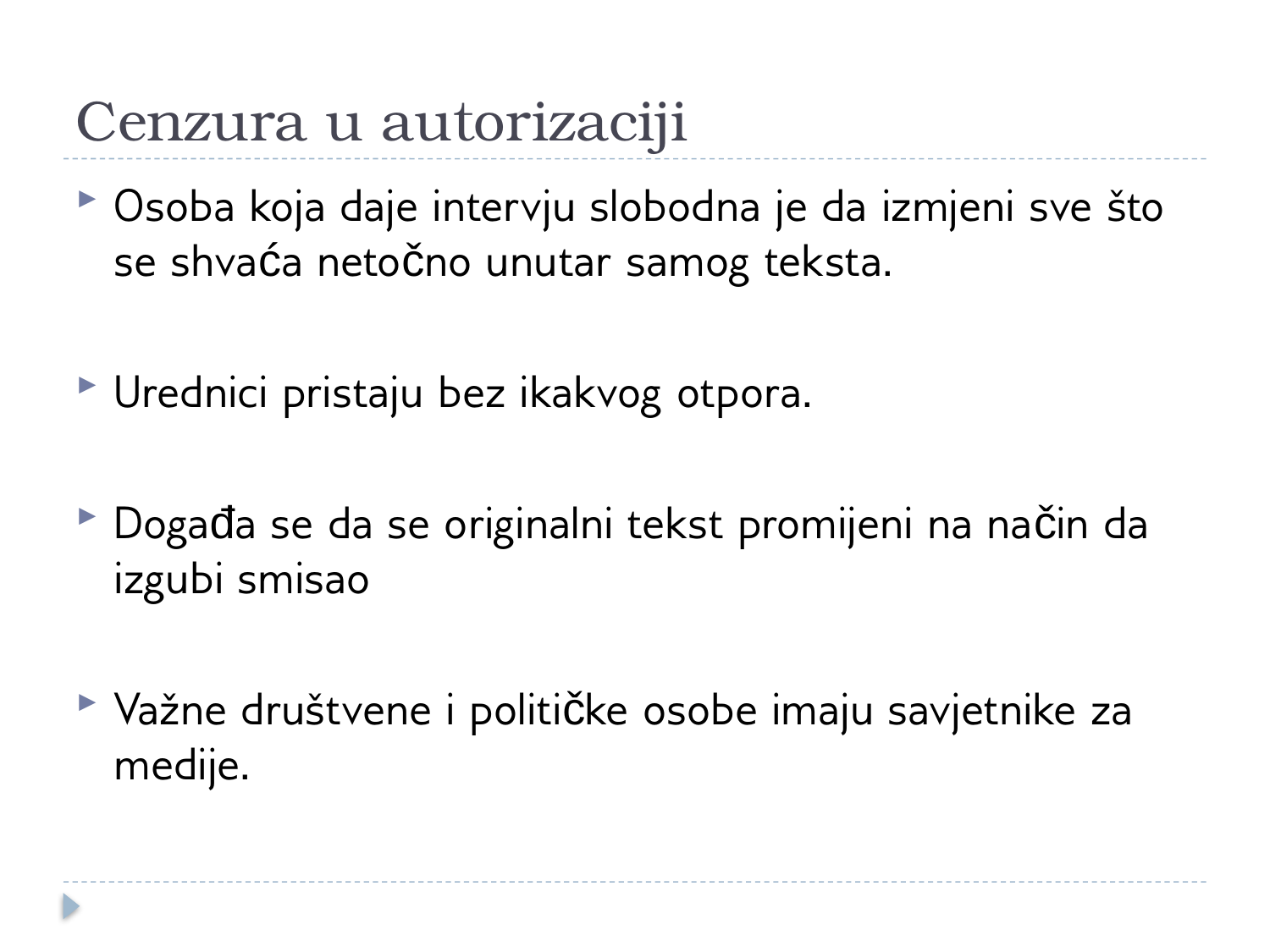

# Cenzura u autorizaciji
Osoba koja daje intervju slobodna je da izmjeni sve što se shvaća netočno unutar samog teksta.

Urednici pristaju bez ikakvog otpora.

Događa se da se originalni tekst promijeni na način da izgubi smisao

Važne društvene i političke osobe imaju savjetnike za medije.